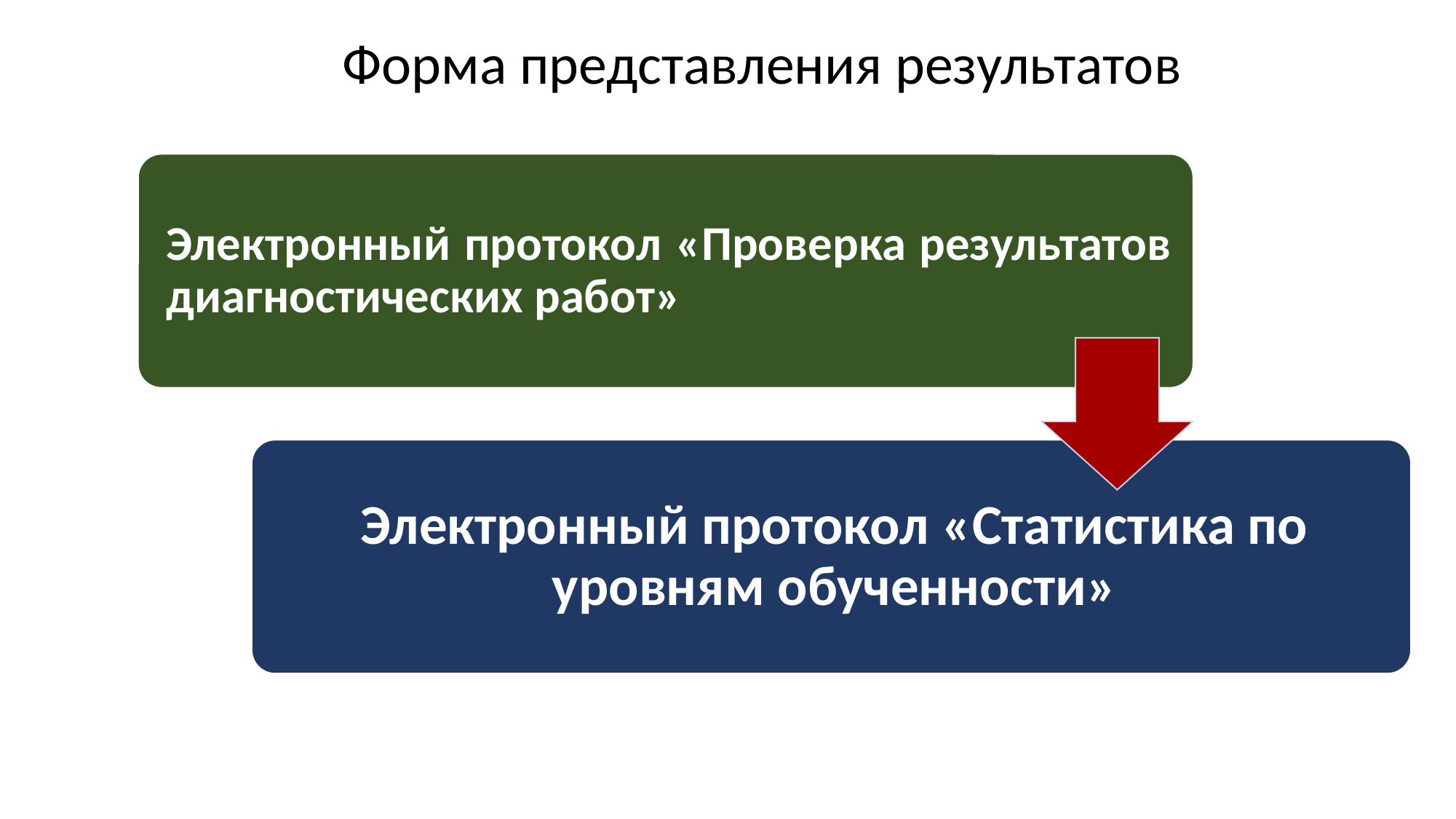

# Форма представления результатов
Электронный протокол «Проверка результатов диагностических работ»
Электронный протокол «Статистика по уровням обученности»